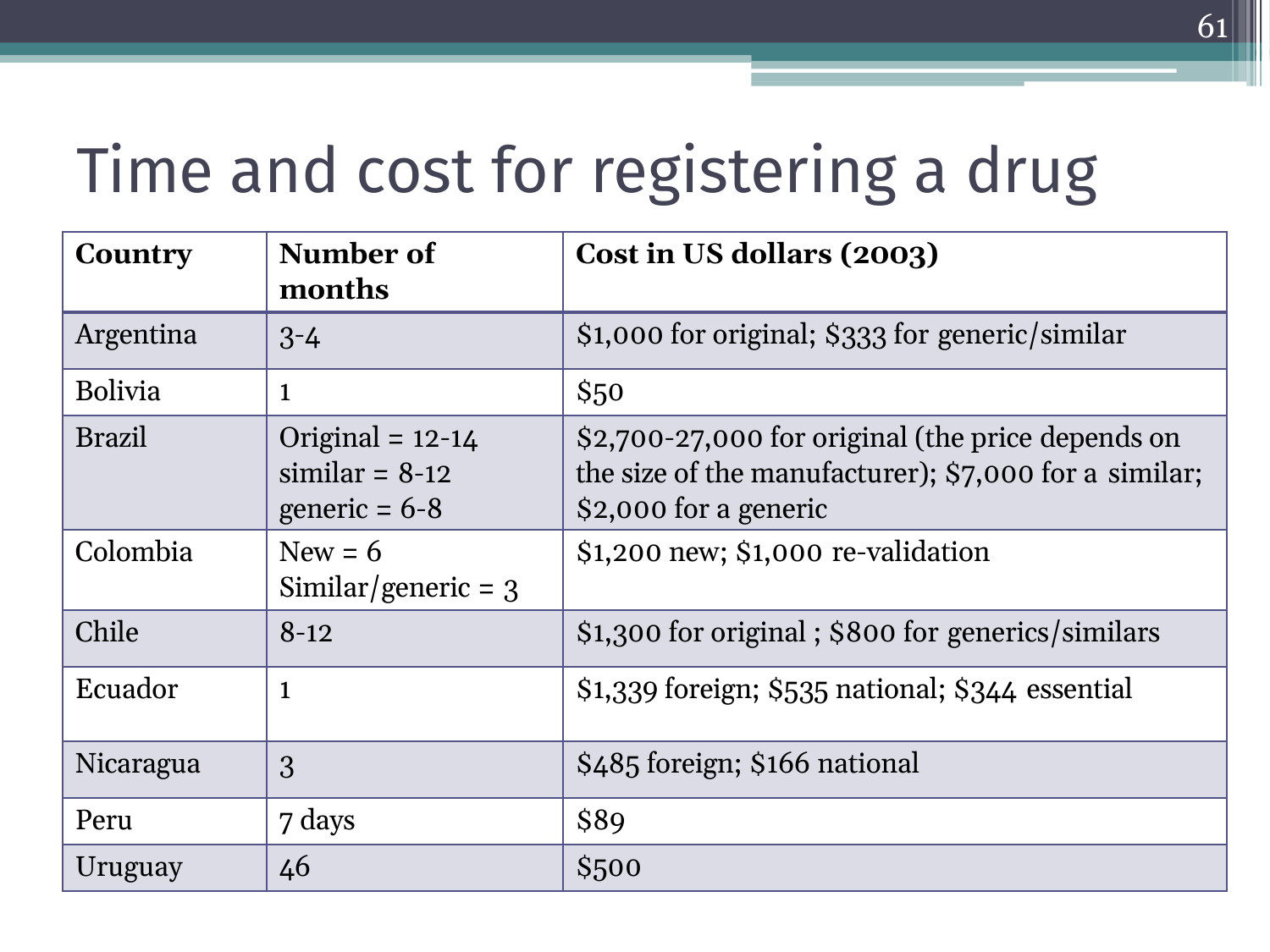

61
# Time and cost for registering a drug
| Country | Number of months | Cost in US dollars (2003) |
| --- | --- | --- |
| Argentina | 3-4 | $1,000 for original; $333 for generic/similar |
| Bolivia | 1 | $50 |
| Brazil | Original = 12-14 similar = 8-12 generic = 6-8 | $2,700-27,000 for original (the price depends on the size of the manufacturer); $7,000 for a similar; $2,000 for a generic |
| Colombia | New = 6 Similar/generic = 3 | $1,200 new; $1,000 re-validation |
| Chile | 8-12 | $1,300 for original ; $800 for generics/similars |
| Ecuador | 1 | $1,339 foreign; $535 national; $344 essential |
| Nicaragua | 3 | $485 foreign; $166 national |
| Peru | 7 days | $89 |
| Uruguay | 46 | $500 |